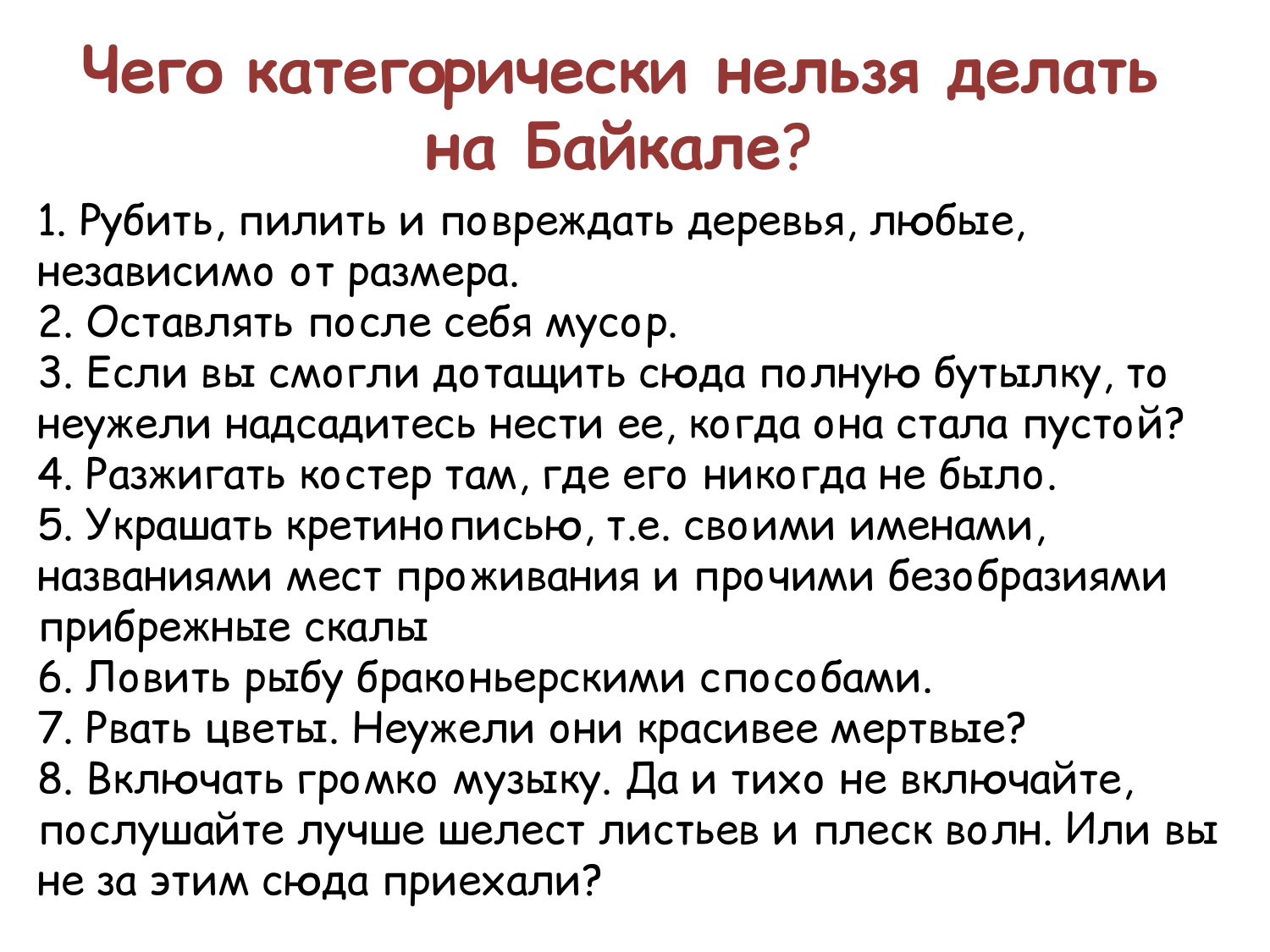

# Чего категорически нельзя делать на Байкале?
1. Рубить, пилить и повреждать деревья, любые, независимо от размера.
2. Оставлять после себя мусор.
3. Если вы смогли дотащить сюда полную бутылку, то неужели надсадитесь нести ее, когда она стала пустой?
4. Разжигать костер там, где его никогда не было.
5. Украшать кретинописью, т.е. своими именами, названиями мест проживания и прочими безобразиями прибрежные скалы
6. Ловить рыбу браконьерскими способами.
7. Рвать цветы. Неужели они красивее мертвые?
8. Включать громко музыку. Да и тихо не включайте, послушайте лучше шелест листьев и плеск волн. Или вы не за этим сюда приехали?